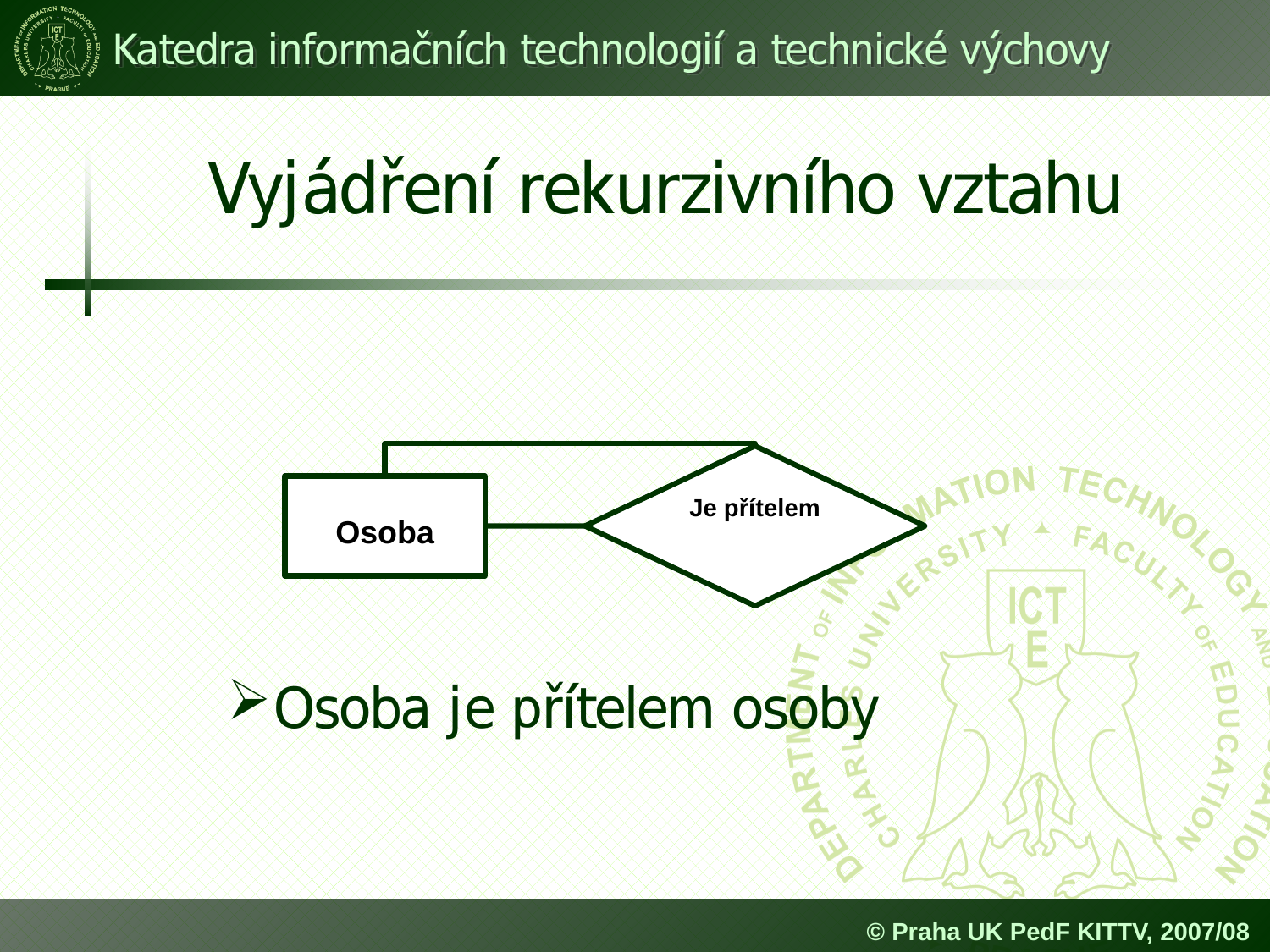

# Vyjádření rekurzivního vztahu
Je přítelem

Osoba
Osoba je přítelem osoby